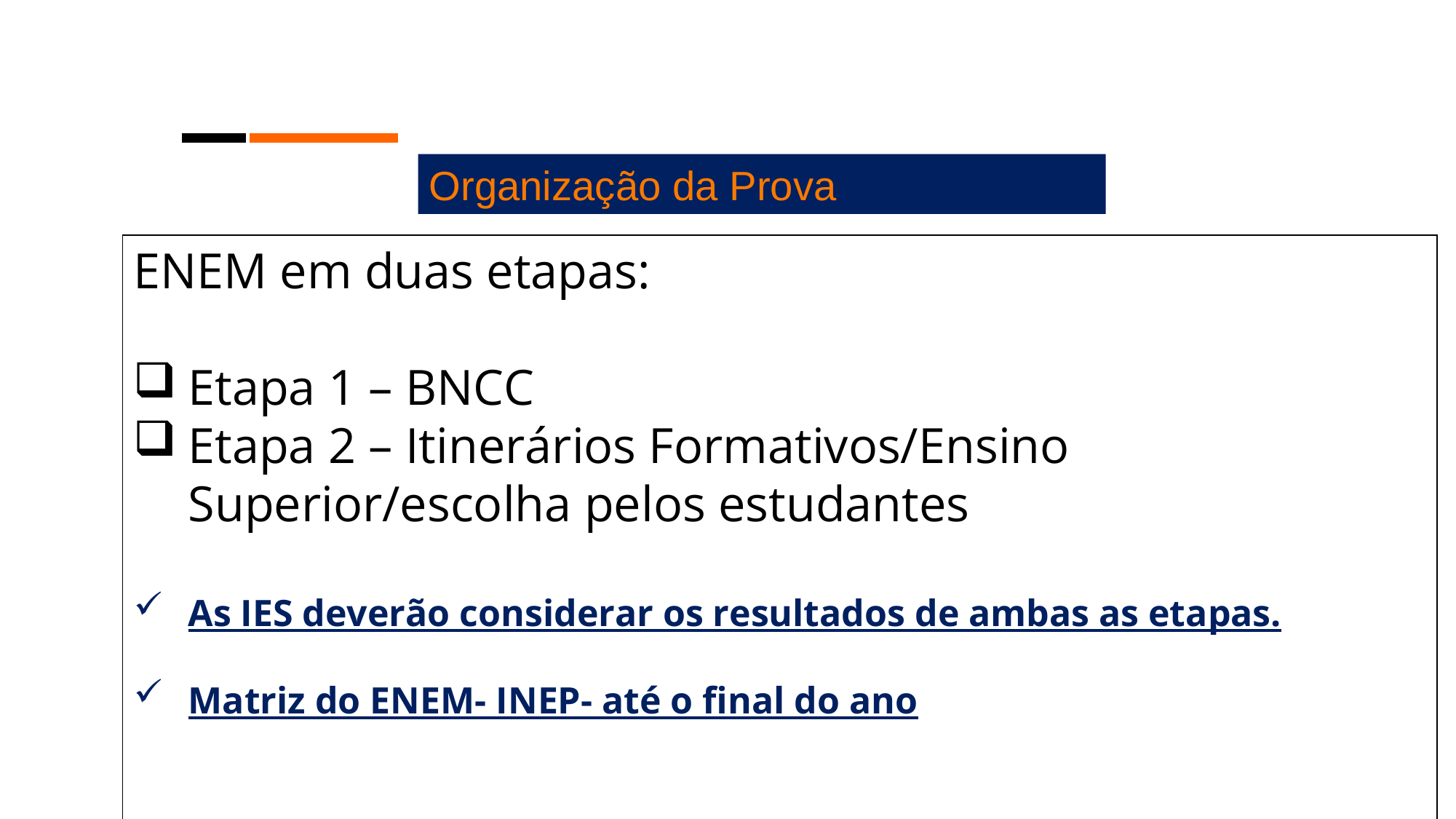

Organização da Prova
ENEM em duas etapas:

Etapa 1 – BNCC
Etapa 2 – Itinerários Formativos/Ensino Superior/escolha pelos estudantes

As IES deverão considerar os resultados de ambas as etapas.

Matriz do ENEM- INEP- até o final do ano